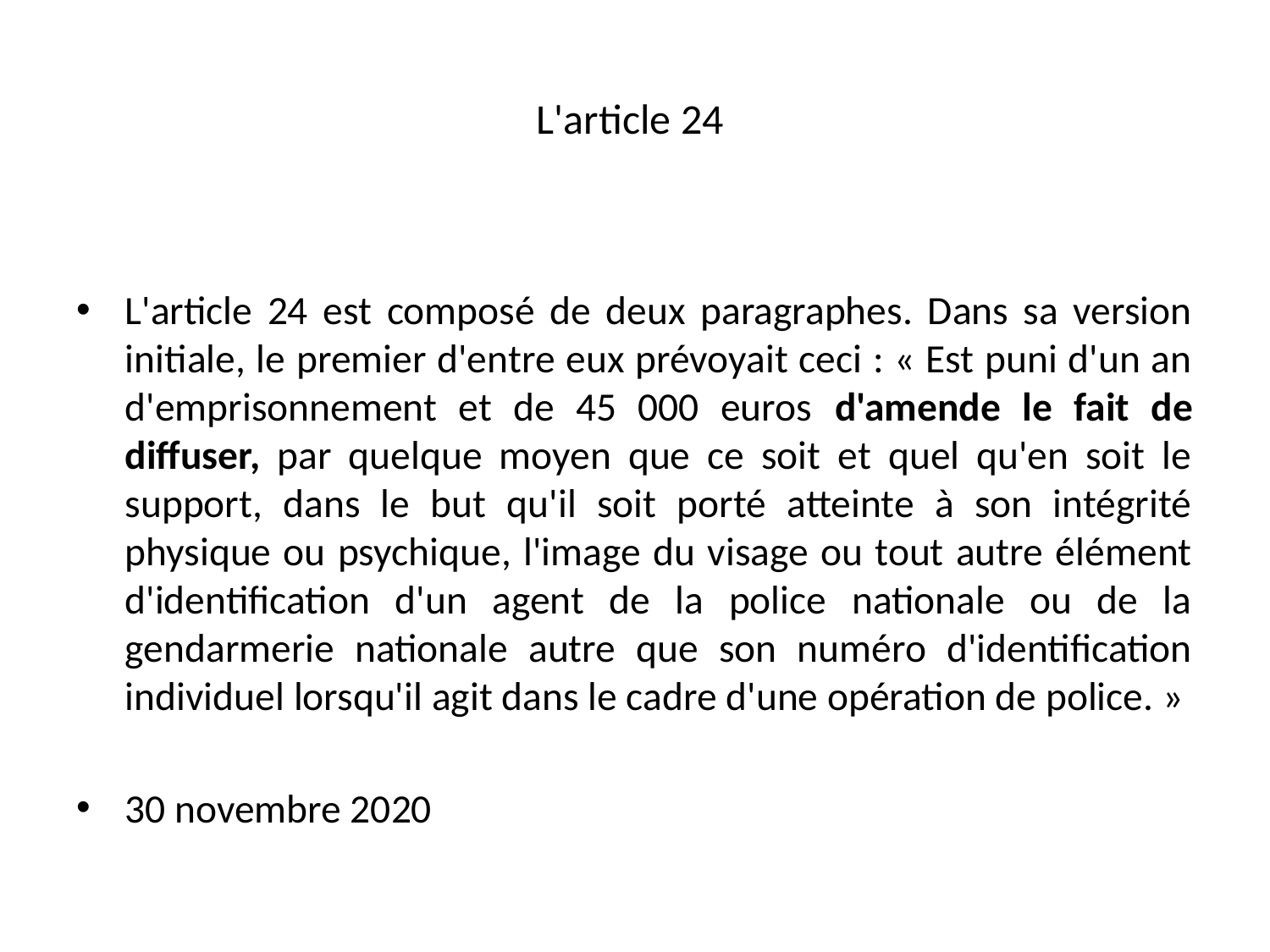

# L'article 24

L'article 24 est composé de deux paragraphes. Dans sa version initiale, le premier d'entre eux prévoyait ceci : « Est puni d'un an d'emprisonnement et de 45 000 euros d'amende le fait de diffuser, par quelque moyen que ce soit et quel qu'en soit le support, dans le but qu'il soit porté atteinte à son intégrité physique ou psychique, l'image du visage ou tout autre élément d'identification d'un agent de la police nationale ou de la gendarmerie nationale autre que son numéro d'identification individuel lorsqu'il agit dans le cadre d'une opération de police. »

30 novembre 2020